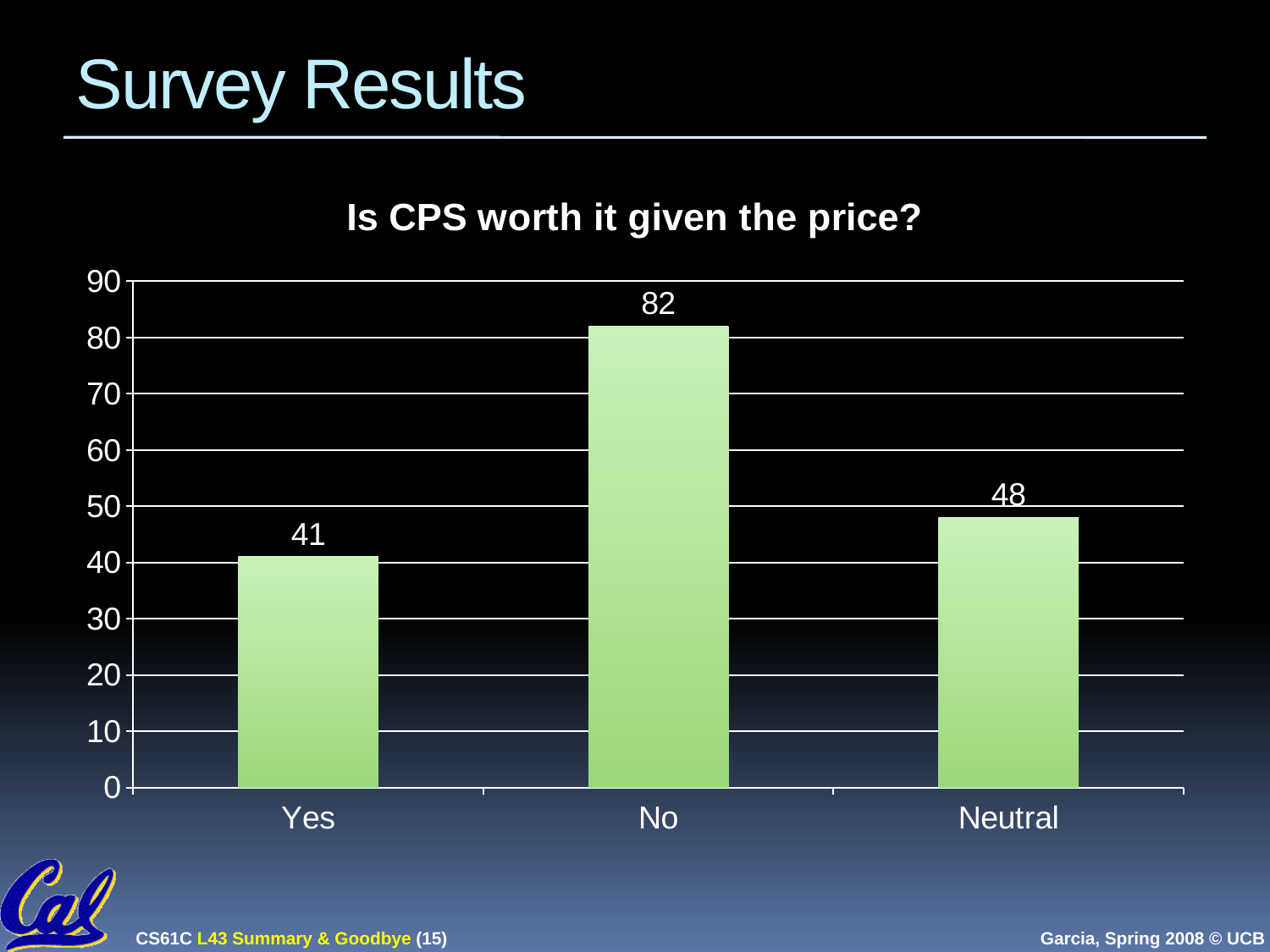

# Survey Results

### Chart: Is CPS worth it given the price?

| Category |  |
|---|---|
| Yes | 41.0 |
| No | 82.0 |
| Neutral | 48.0 |